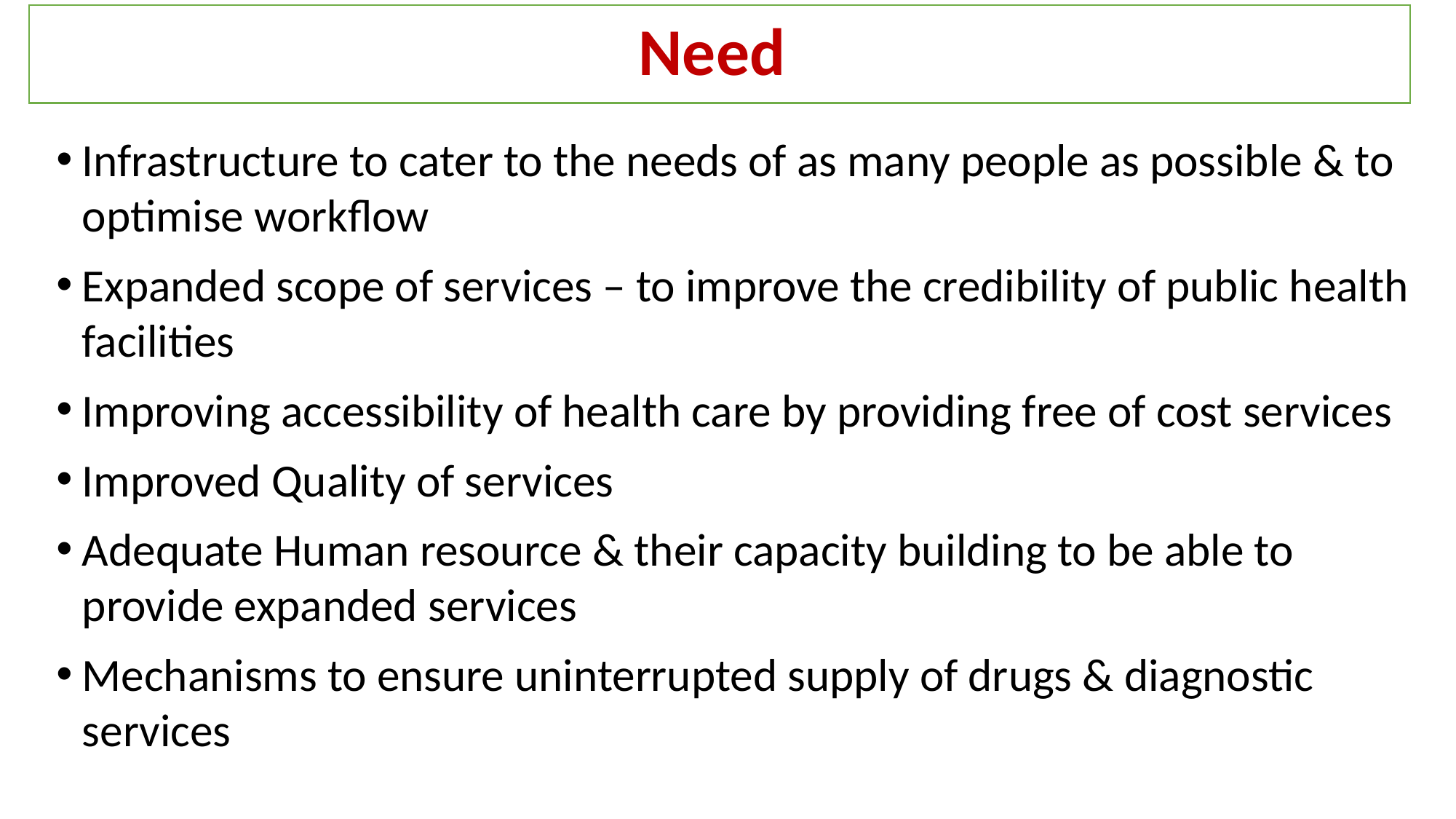

# Need
Infrastructure to cater to the needs of as many people as possible & to optimise workflow
Expanded scope of services – to improve the credibility of public health facilities
Improving accessibility of health care by providing free of cost services
Improved Quality of services
Adequate Human resource & their capacity building to be able to provide expanded services
Mechanisms to ensure uninterrupted supply of drugs & diagnostic services